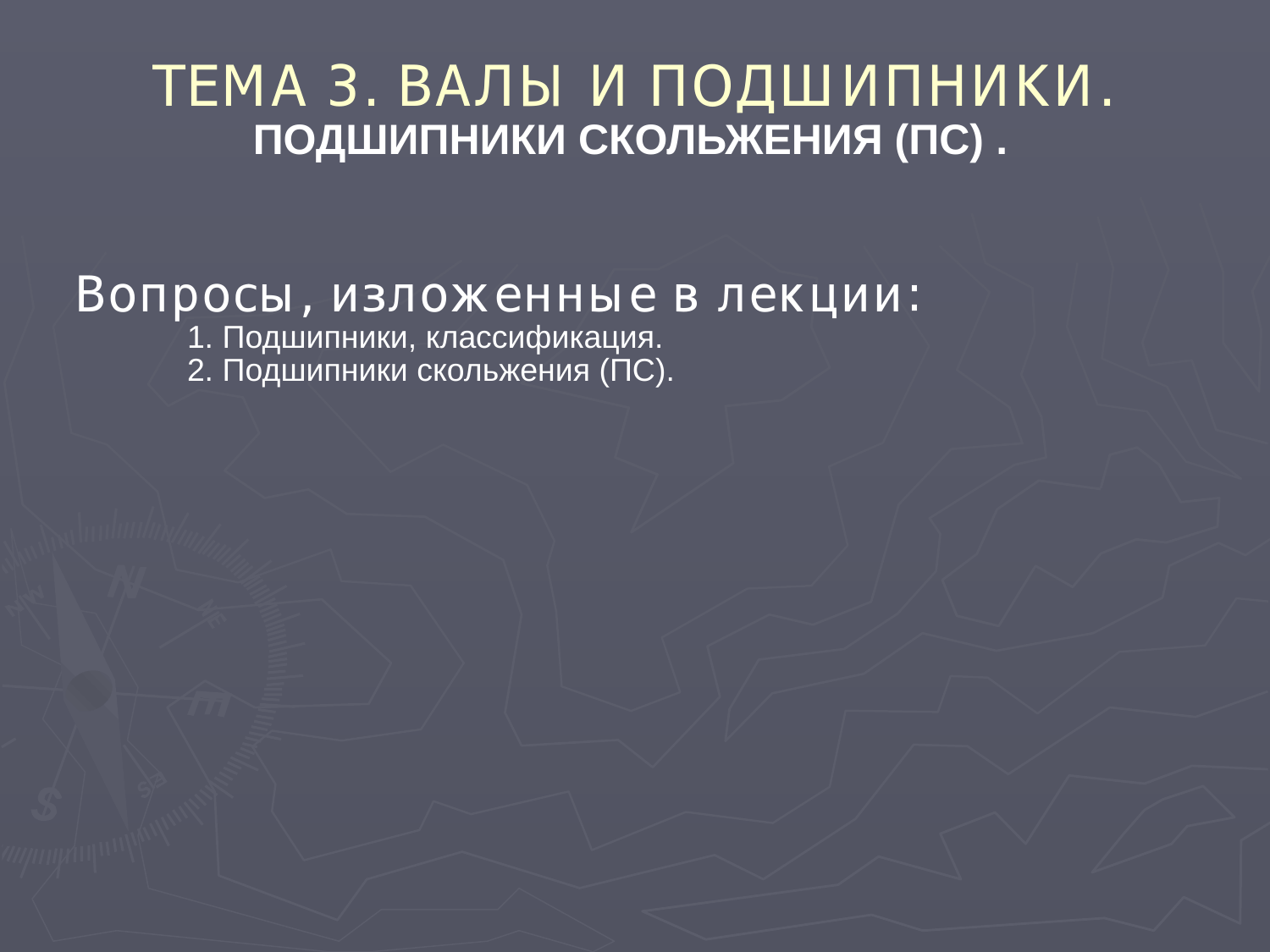

ТЕМА 3. ВАЛЫ И ПОДШИПНИКИ.
ПОДШИПНИКИ СКОЛЬЖЕНИЯ (ПС) .
Вопросы, изложенные в лекции:
		1. Подшипники, классификация.
		2. Подшипники скольжения (ПС).